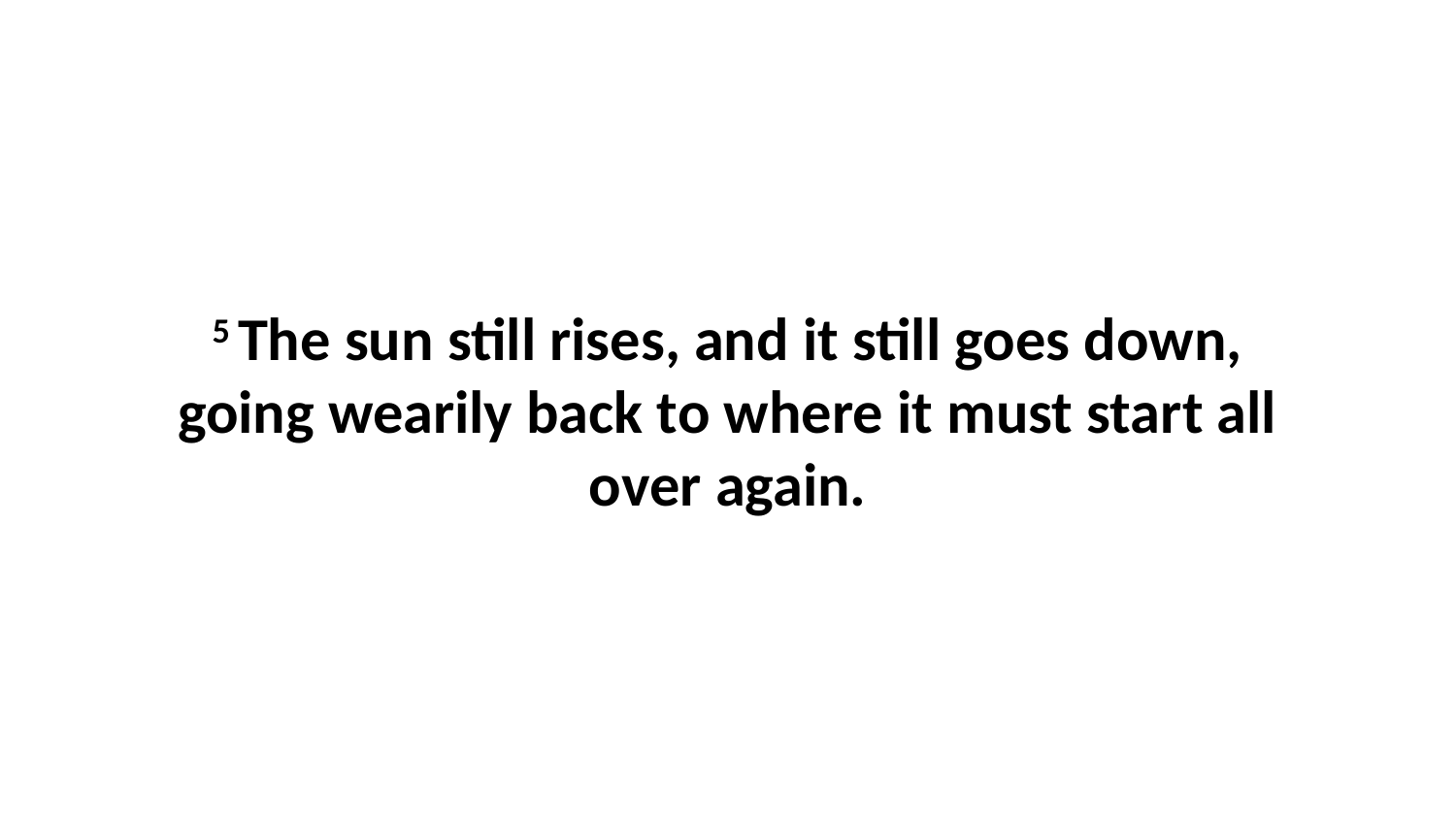

5 The sun still rises, and it still goes down, going wearily back to where it must start all over again.